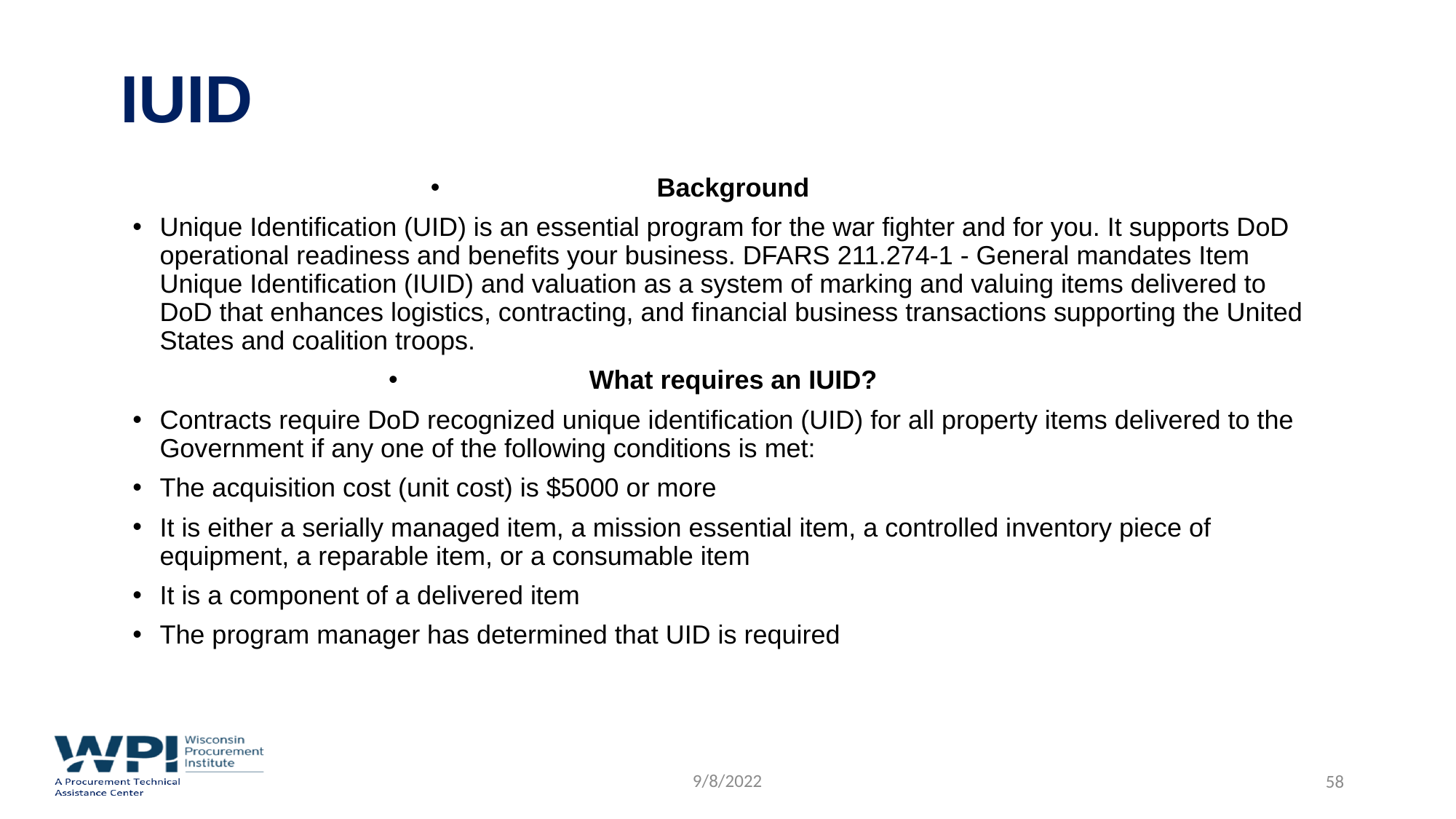

# IUID
Background
Unique Identification (UID) is an essential program for the war fighter and for you. It supports DoD operational readiness and benefits your business. DFARS 211.274-1 - General mandates Item Unique Identification (IUID) and valuation as a system of marking and valuing items delivered to DoD that enhances logistics, contracting, and financial business transactions supporting the United States and coalition troops.
What requires an IUID?
Contracts require DoD recognized unique identification (UID) for all property items delivered to the Government if any one of the following conditions is met:
The acquisition cost (unit cost) is $5000 or more
It is either a serially managed item, a mission essential item, a controlled inventory piece of equipment, a reparable item, or a consumable item
It is a component of a delivered item
The program manager has determined that UID is required

9/8/2022
 58